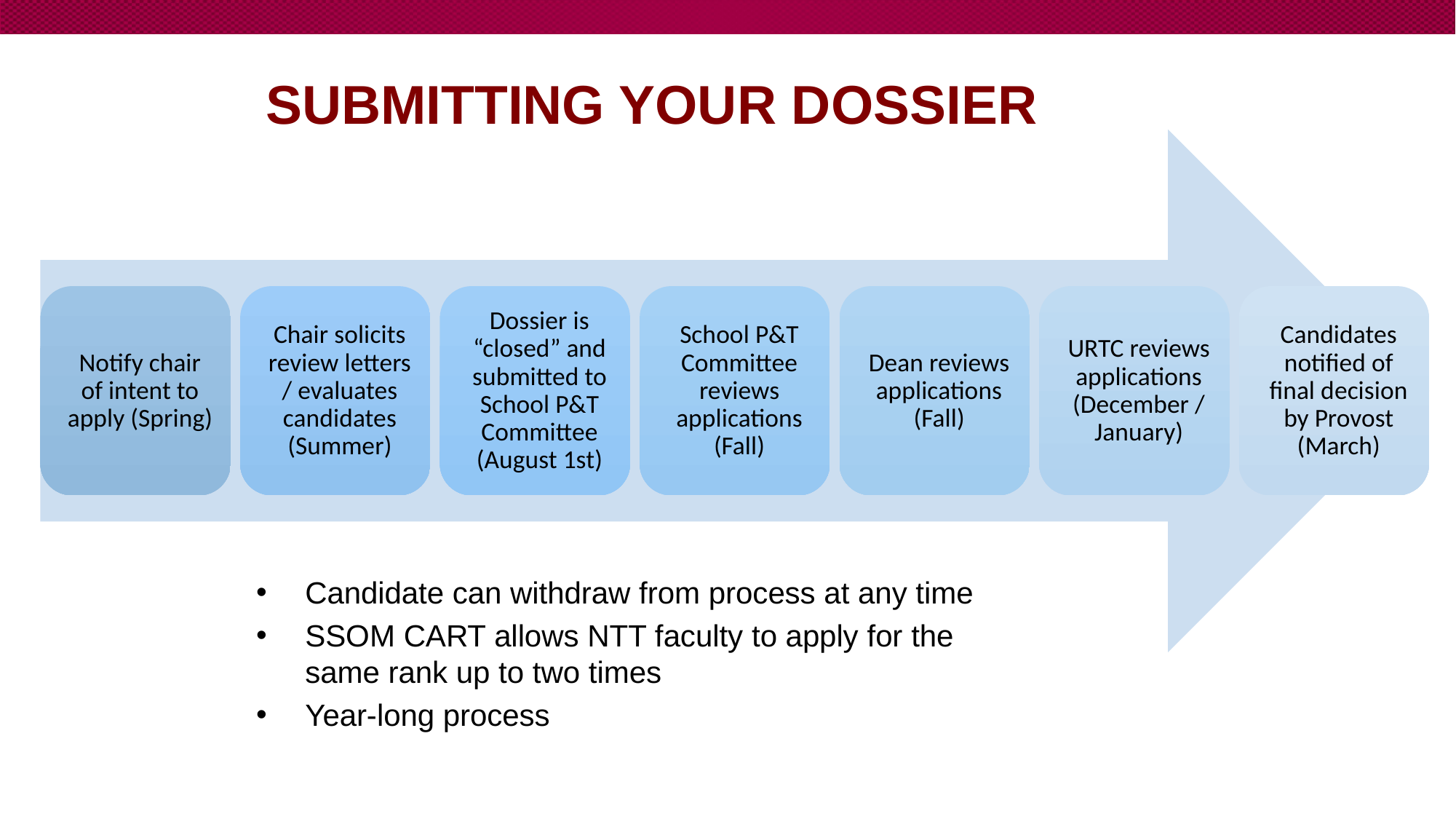

# Submitting your dossier
Notify chair of intent to apply (Spring)
Chair solicits review letters / evaluates candidates (Summer)
Dossier is “closed” and submitted to School P&T Committee (August 1st)
School P&T Committee reviews applications (Fall)
Dean reviews applications (Fall)
URTC reviews applications (December / January)
Candidates notified of final decision by Provost (March)
Candidate can withdraw from process at any time
SSOM CART allows NTT faculty to apply for the same rank up to two times
Year-long process